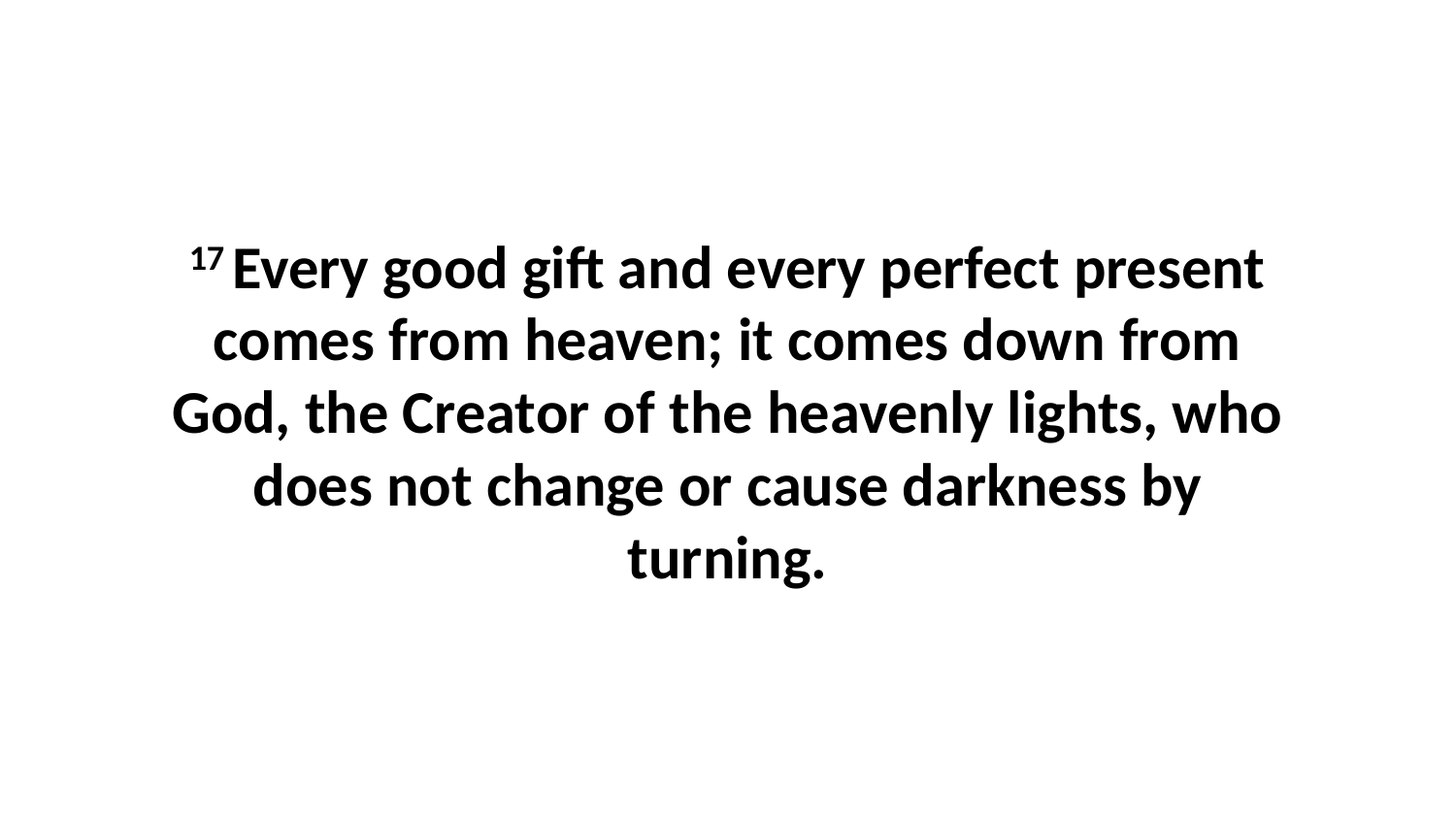

17 Every good gift and every perfect present comes from heaven; it comes down from God, the Creator of the heavenly lights, who does not change or cause darkness by turning.